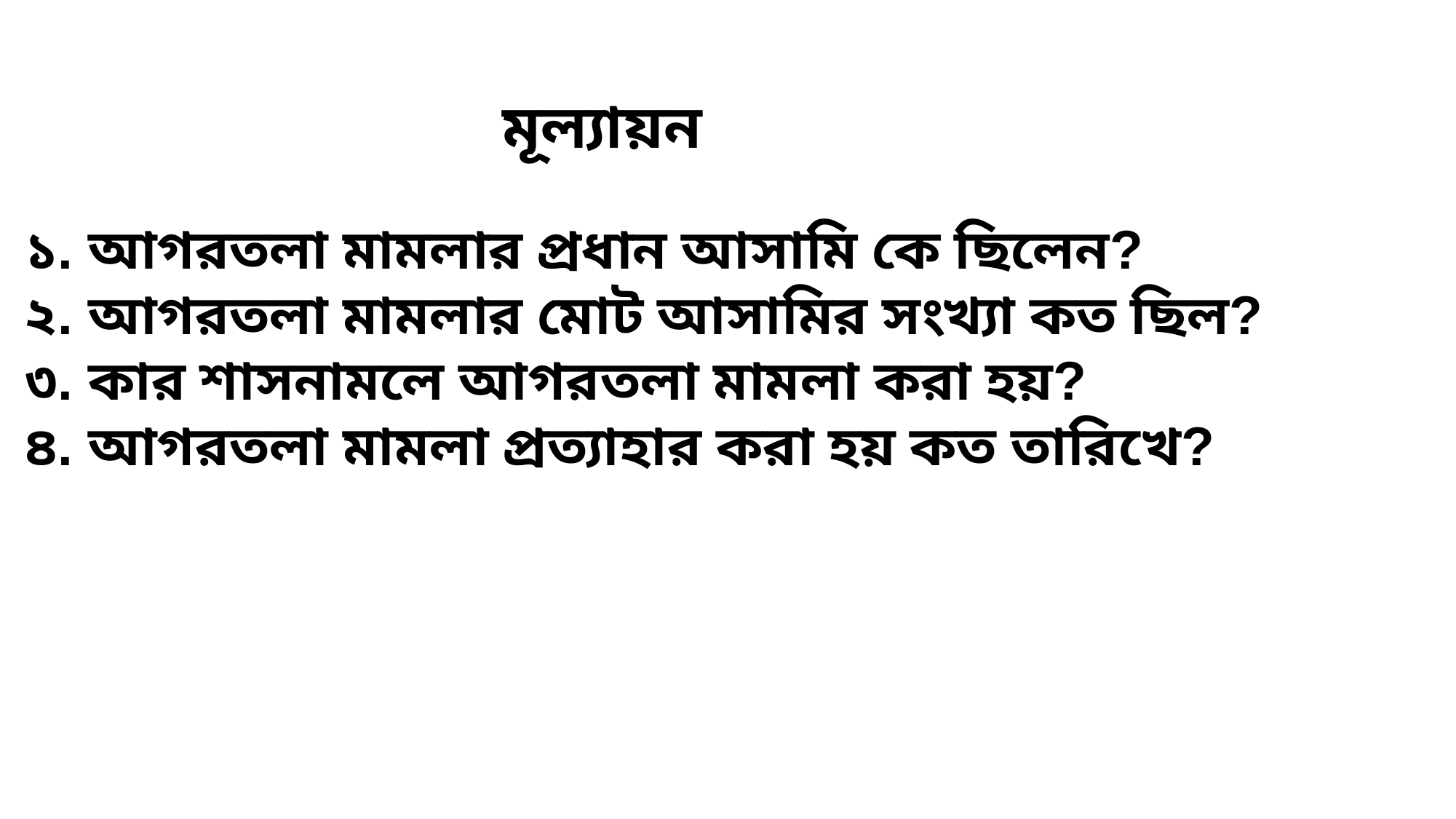

মূল্যায়ন
১. আগরতলা মামলার প্রধান আসামি কে ছিলেন?
২. আগরতলা মামলার মোট আসামির সংখ্যা কত ছিল?
৩. কার শাসনামলে আগরতলা মামলা করা হয়?
৪. আগরতলা মামলা প্রত্যাহার করা হয় কত তারিখে?